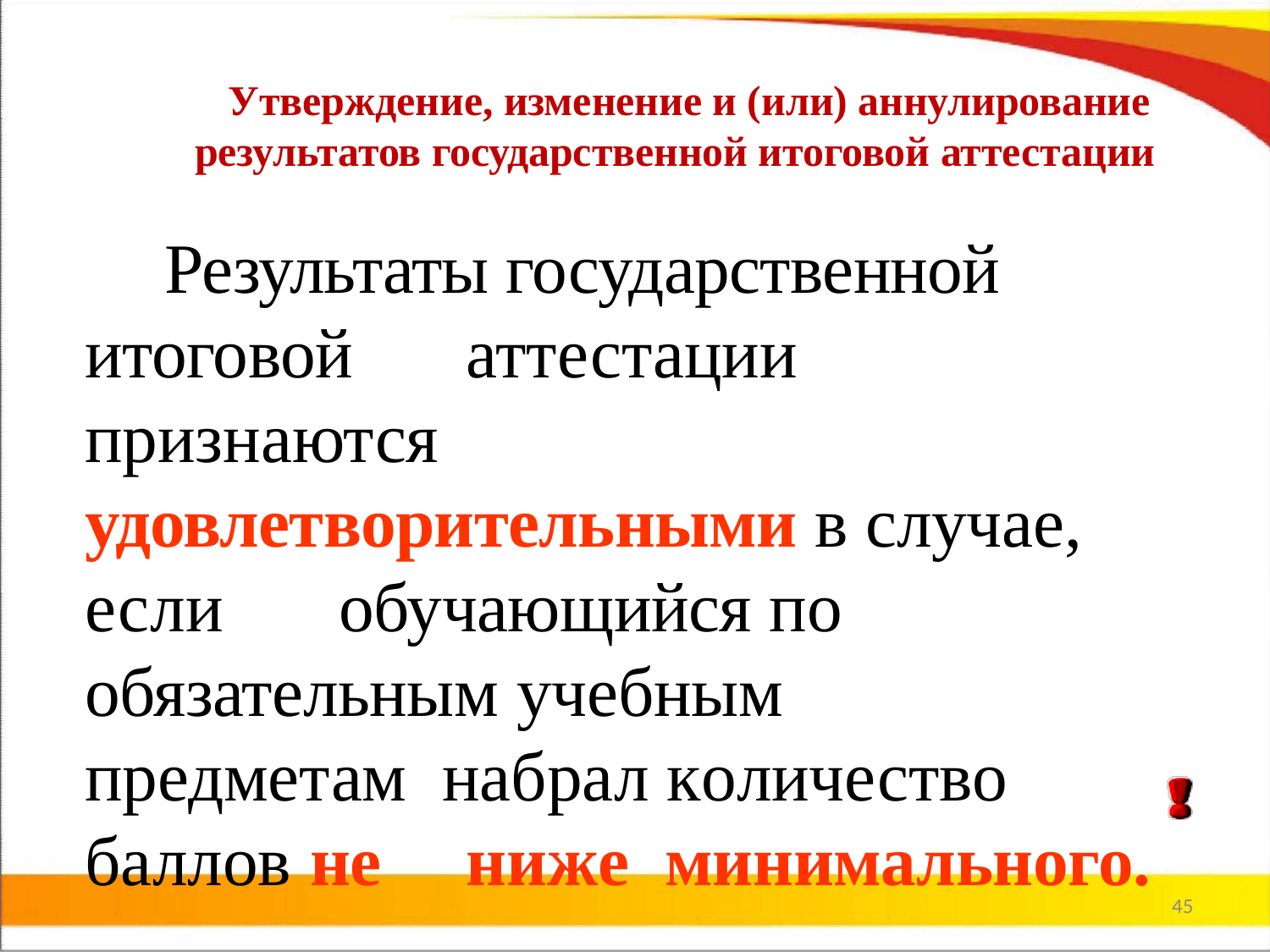

# Утверждение, изменение и (или) аннулирование  результатов государственной итоговой аттестации
Результаты государственной  итоговой	аттестации признаются  удовлетворительными в случае,  если	обучающийся по  обязательным учебным	предметам  набрал количество баллов не	ниже  минимального.

45